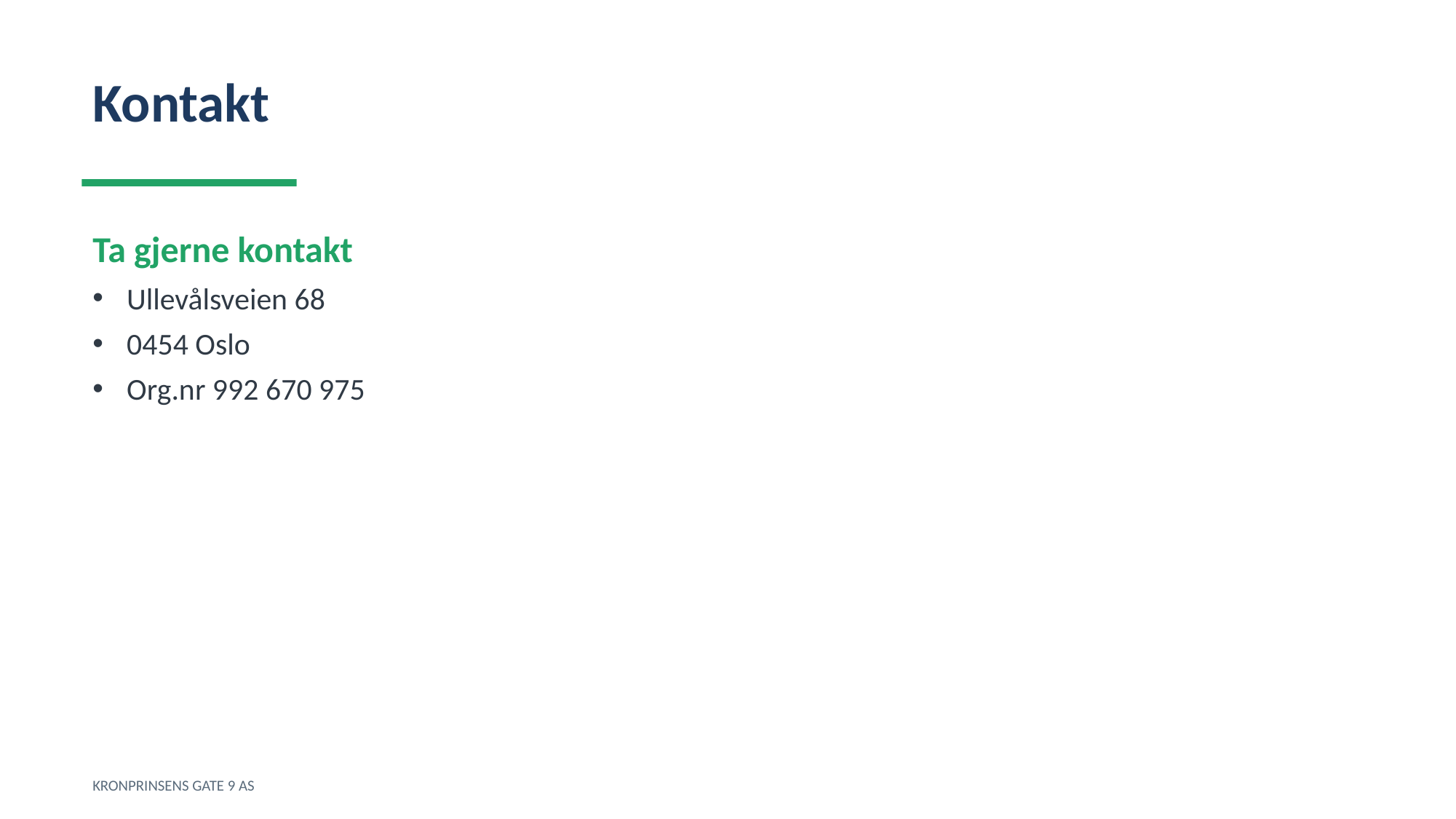

Kontakt

Ta gjerne kontakt
Ullevålsveien 68
0454 Oslo
Org.nr 992 670 975
KRONPRINSENS GATE 9 AS